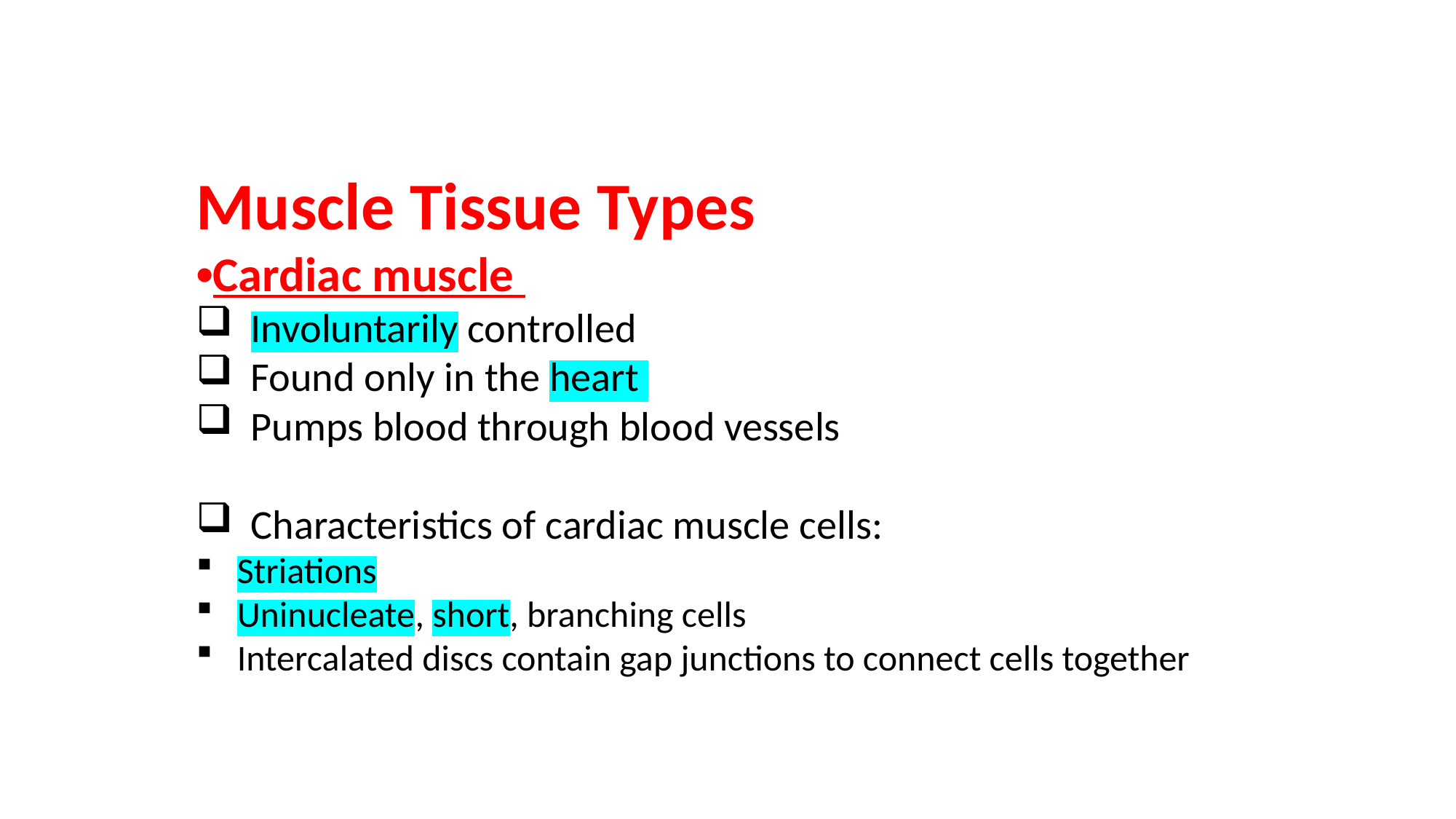

Muscle Tissue Types
•Cardiac muscle
Involuntarily controlled
Found only in the heart
Pumps blood through blood vessels

Characteristics of cardiac muscle cells:
Striations
Uninucleate, short, branching cells
Intercalated discs contain gap junctions to connect cells together